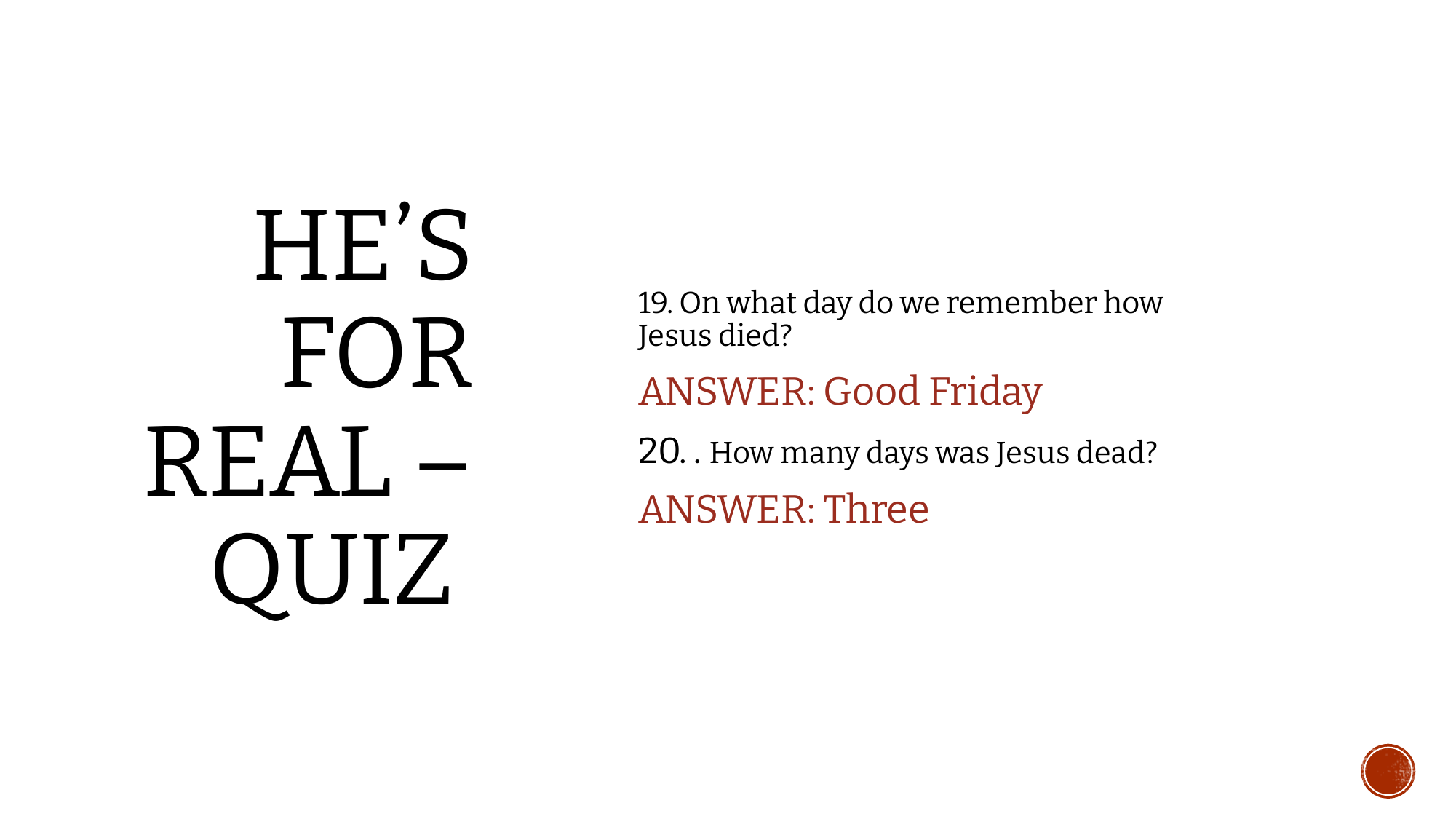

# HE’S FOR REAL – QUIZ
19. On what day do we remember how Jesus died?
ANSWER: Good Friday
20. . How many days was Jesus dead?
ANSWER: Three